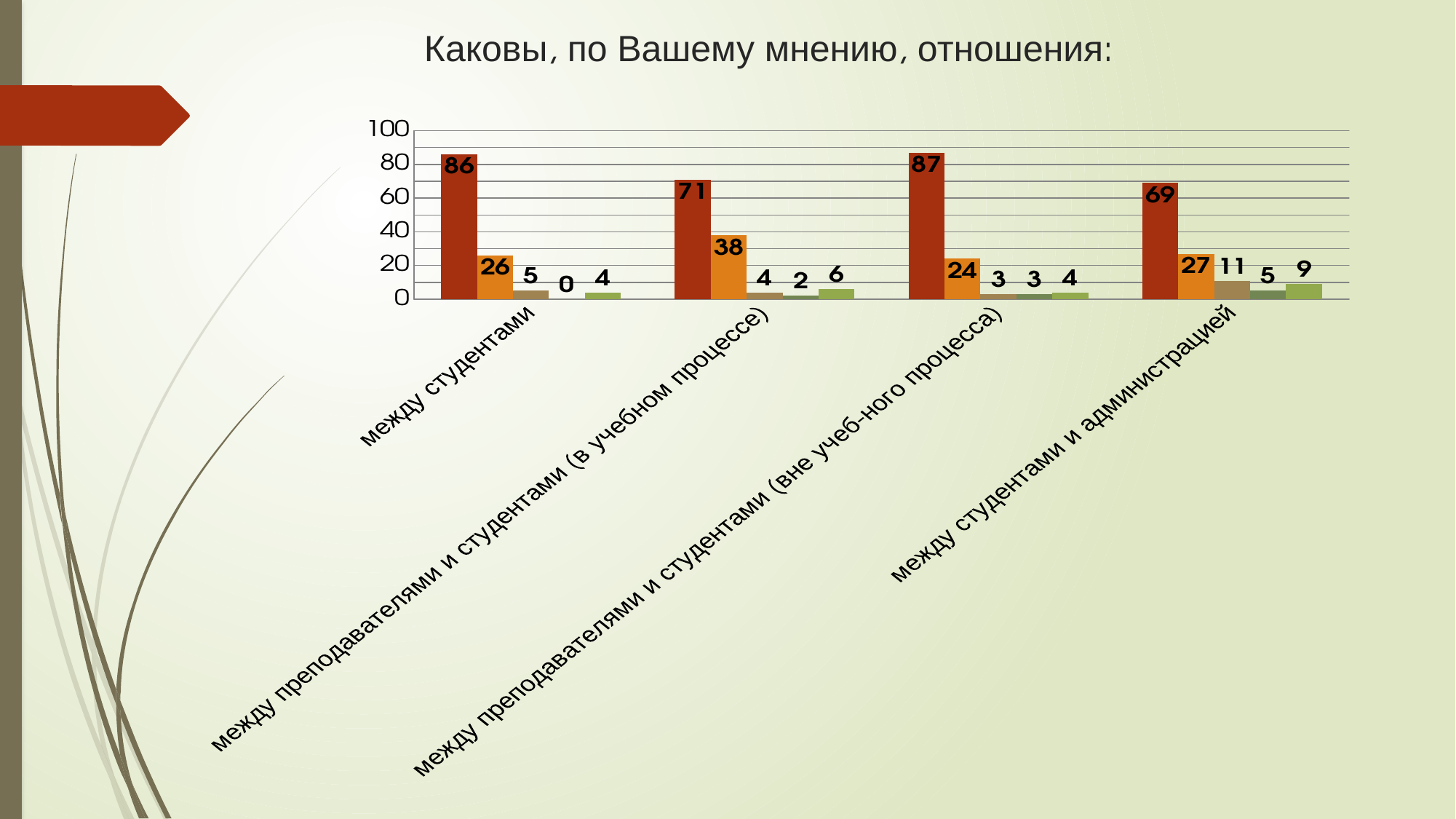

# Каковы, по Вашему мнению, отношения:

### Chart

| Category | доброжелательные | скорее доброжелательные, чем недоброжелательные | скорее недоброжелательные, чем доброжелательные | недоброжелательные | затрудняюсь ответить |
|---|---|---|---|---|---|
| между студентами | 86.0 | 26.0 | 5.0 | 0.0 | 4.0 |
| между преподавателями и студентами (в учебном процессе) | 71.0 | 38.0 | 4.0 | 2.0 | 6.0 |
| между преподавателями и студентами (вне учеб-ного процесса) | 87.0 | 24.0 | 3.0 | 3.0 | 4.0 |
| между студентами и администрацией | 69.0 | 27.0 | 11.0 | 5.0 | 9.0 |